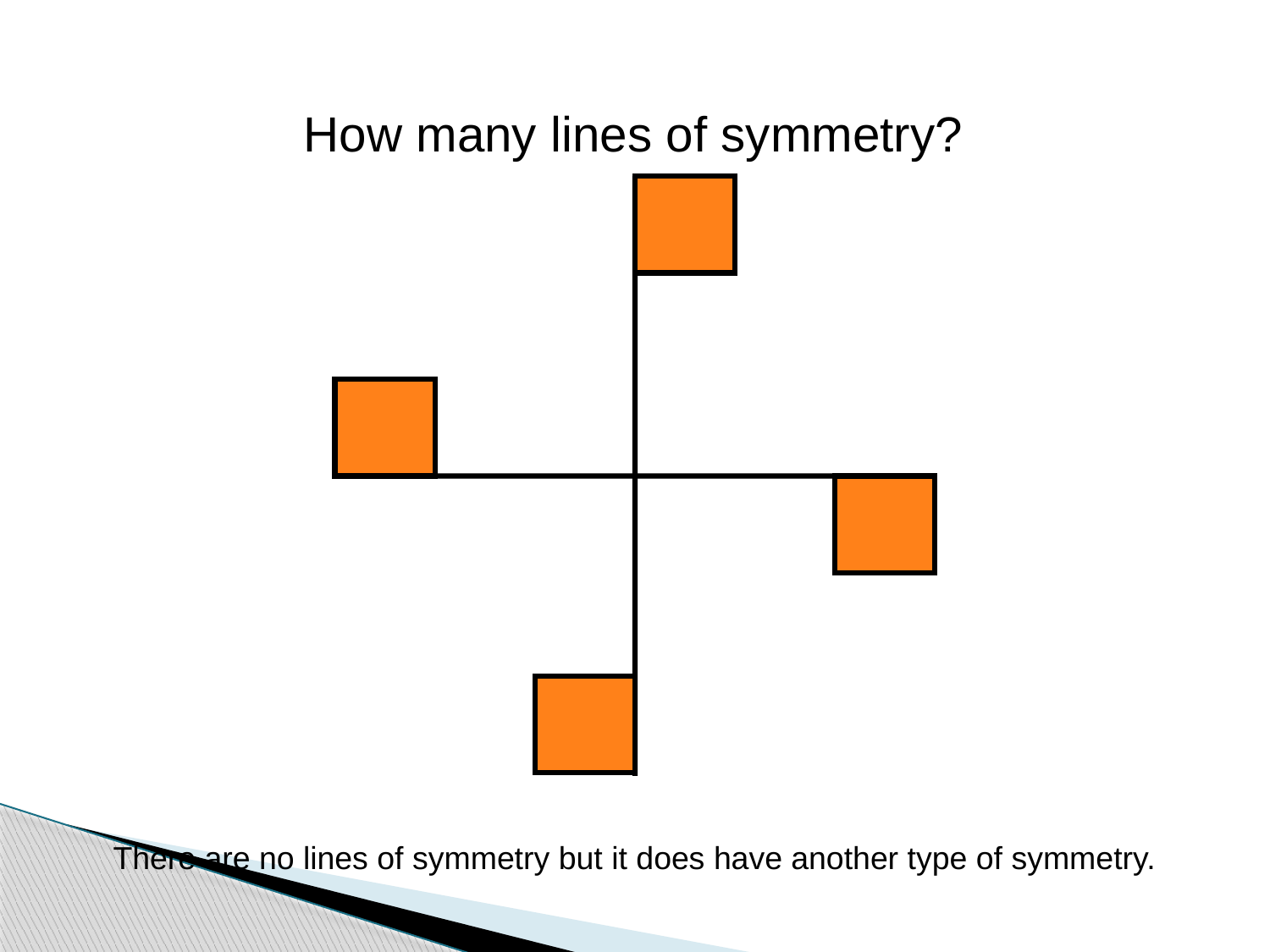

How many lines of symmetry?

There are no lines of symmetry but it does have another type of symmetry.